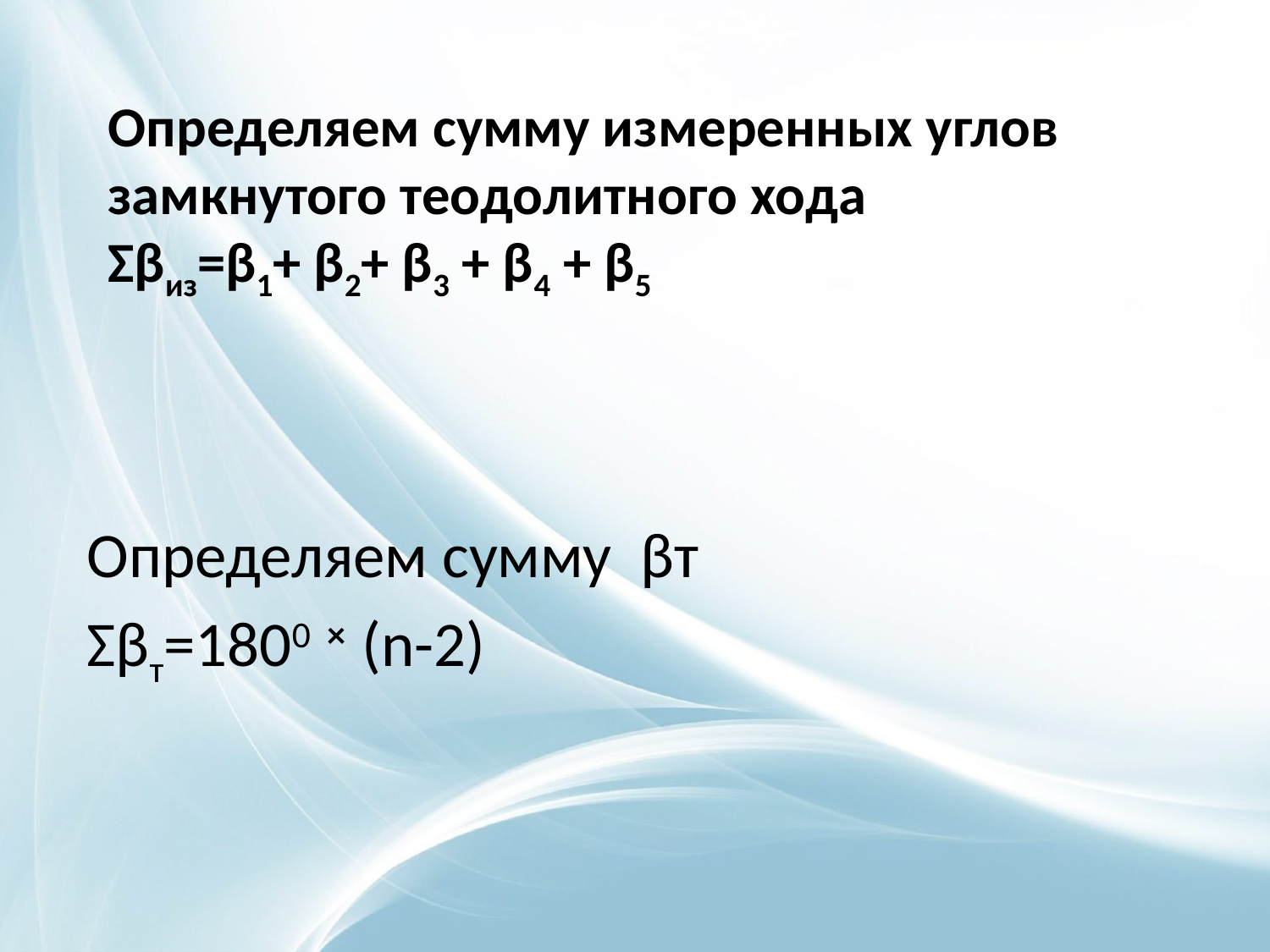

# Определяем сумму измеренных углов замкнутого теодолитного хода Σβиз=β1+ β2+ β3 + β4 + β5
Определяем сумму  βт
Σβт=1800  ×  (n-2)